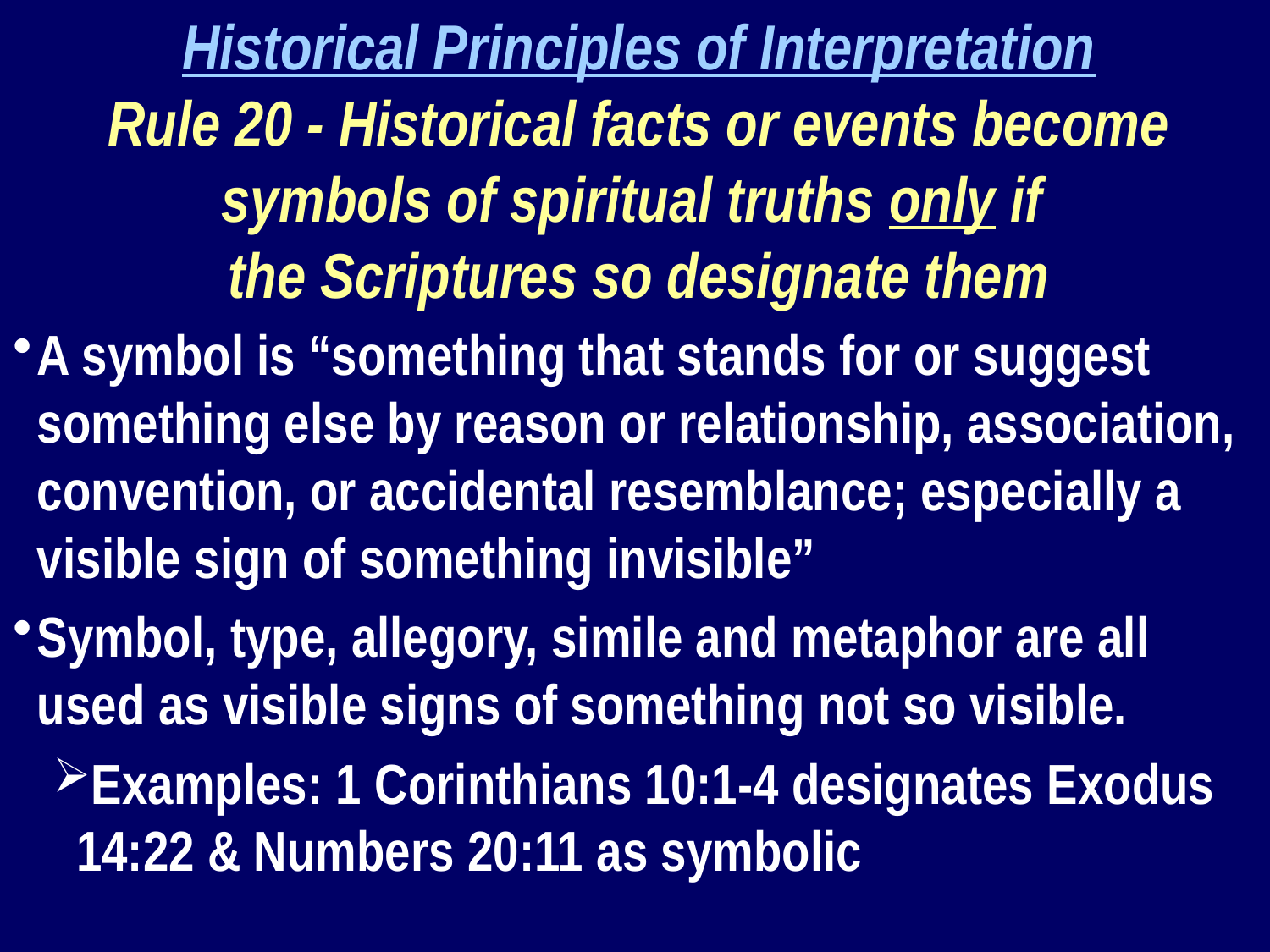

Historical Principles of Interpretation
Rule 20 - Historical facts or events become symbols of spiritual truths only if
the Scriptures so designate them
A symbol is “something that stands for or suggest something else by reason or relationship, association, convention, or accidental resemblance; especially a visible sign of something invisible”
Symbol, type, allegory, simile and metaphor are all used as visible signs of something not so visible.
Examples: 1 Corinthians 10:1-4 designates Exodus 14:22 & Numbers 20:11 as symbolic